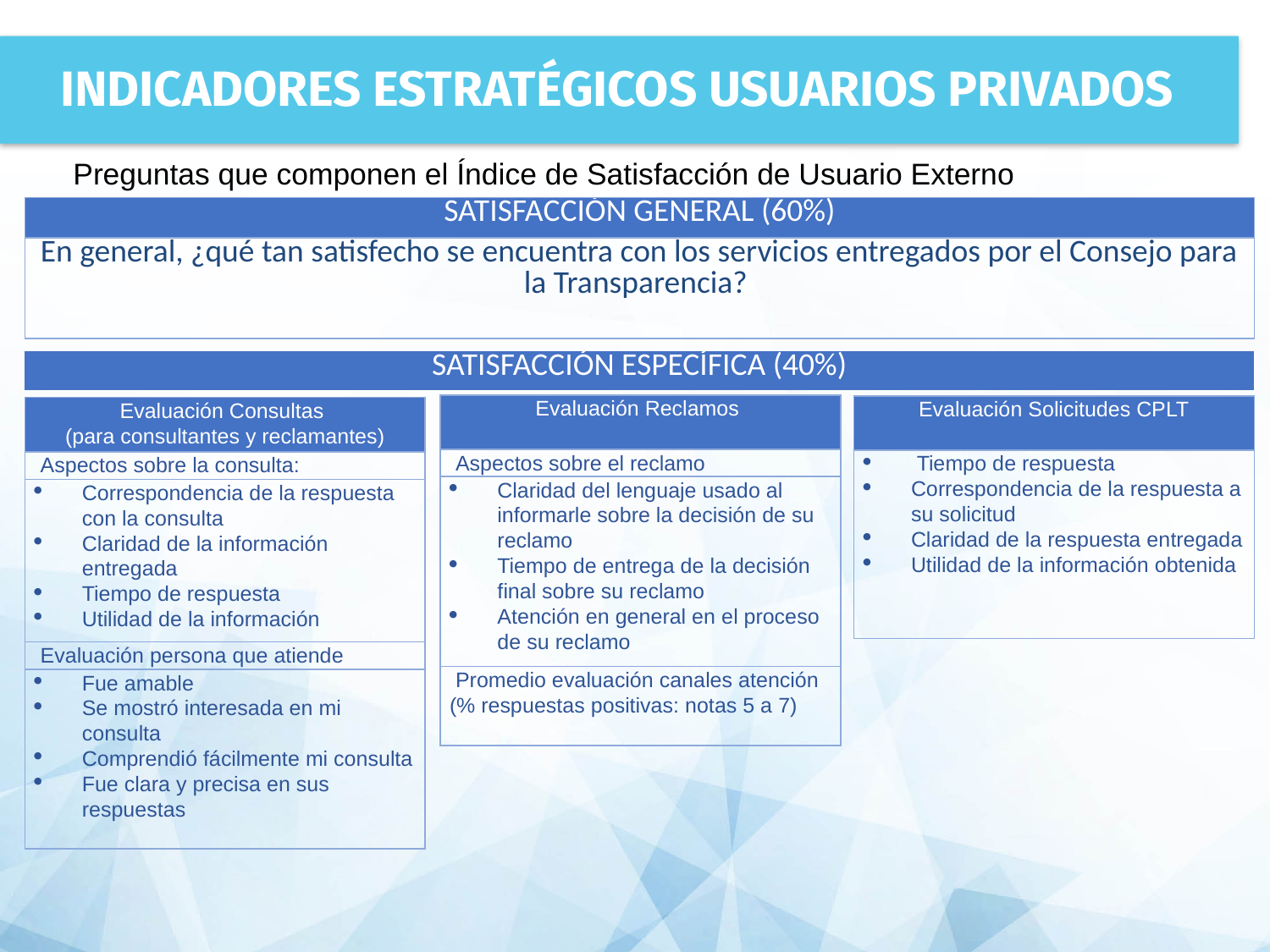

INDICADORES ESTRATÉGICOS USUARIOS PRIVADOS
Preguntas que componen el Índice de Satisfacción de Usuario Externo
| SATISFACCIÓN GENERAL (60%) |
| --- |
| En general, ¿qué tan satisfecho se encuentra con los servicios entregados por el Consejo para la Transparencia? |
| SATISFACCIÓN ESPECÍFICA (40%) |
| --- |
|  |
| Evaluación Reclamos |
| --- |
| Aspectos sobre el reclamo |
| Claridad del lenguaje usado al informarle sobre la decisión de su reclamo Tiempo de entrega de la decisión final sobre su reclamo Atención en general en el proceso de su reclamo |
| Promedio evaluación canales atención (% respuestas positivas: notas 5 a 7) |
| Evaluación Solicitudes CPLT |
| --- |
| Tiempo de respuesta Correspondencia de la respuesta a su solicitud Claridad de la respuesta entregada Utilidad de la información obtenida |
| Evaluación Consultas (para consultantes y reclamantes) |
| --- |
| Aspectos sobre la consulta: |
| Correspondencia de la respuesta con la consulta Claridad de la información entregada Tiempo de respuesta Utilidad de la información |
| Evaluación persona que atiende |
| Fue amable Se mostró interesada en mi consulta Comprendió fácilmente mi consulta Fue clara y precisa en sus respuestas |